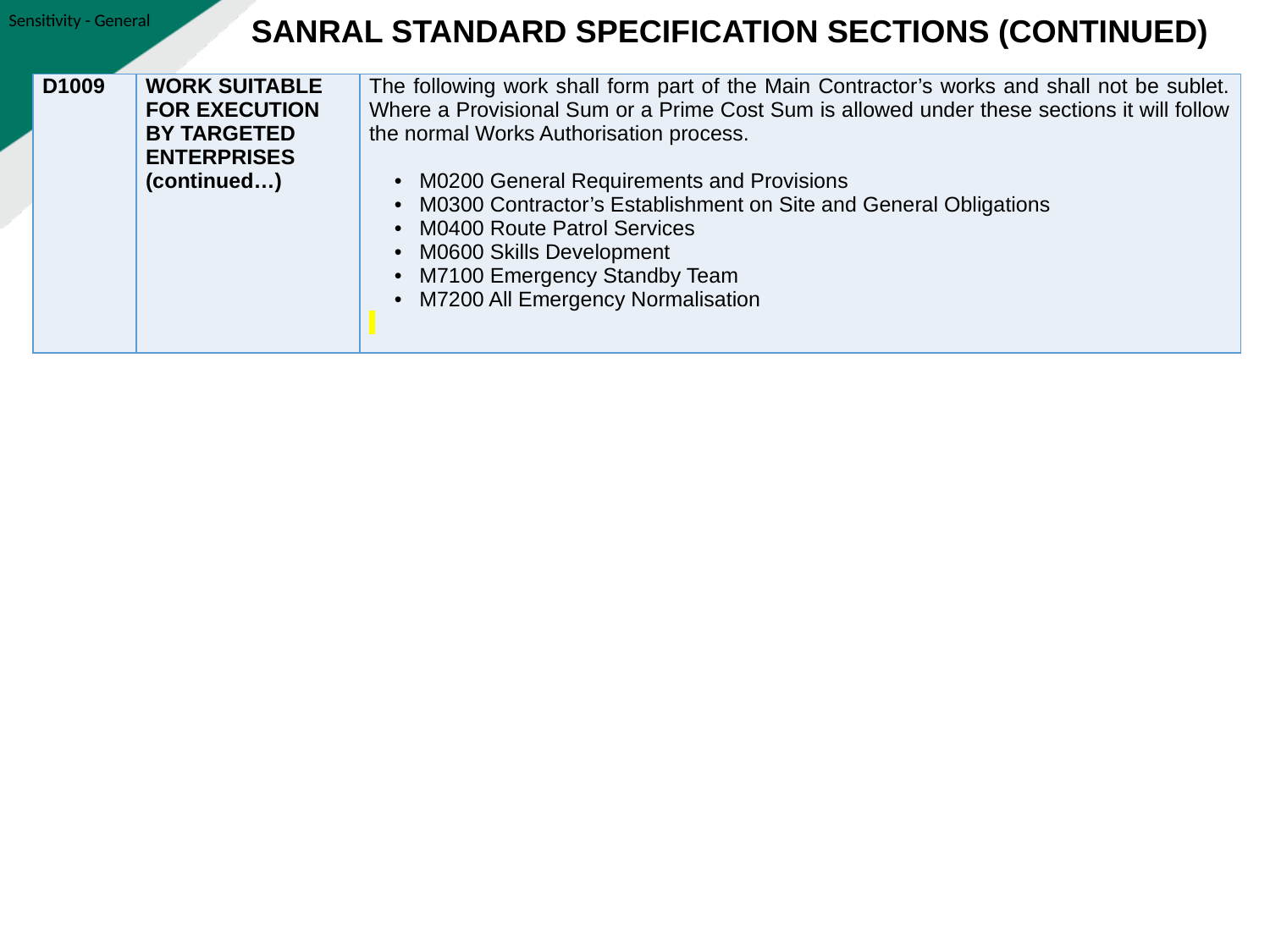

SANRAL STANDARD SPECIFICATION SECTIONS (continued)
| D1009 | WORK SUITABLE FOR EXECUTION BY TARGETED ENTERPRISES (continued…) | The following work shall form part of the Main Contractor’s works and shall not be sublet. Where a Provisional Sum or a Prime Cost Sum is allowed under these sections it will follow the normal Works Authorisation process. • M0200 General Requirements and Provisions • M0300 Contractor’s Establishment on Site and General Obligations • M0400 Route Patrol Services • M0600 Skills Development • M7100 Emergency Standby Team • M7200 All Emergency Normalisation |
| --- | --- | --- |